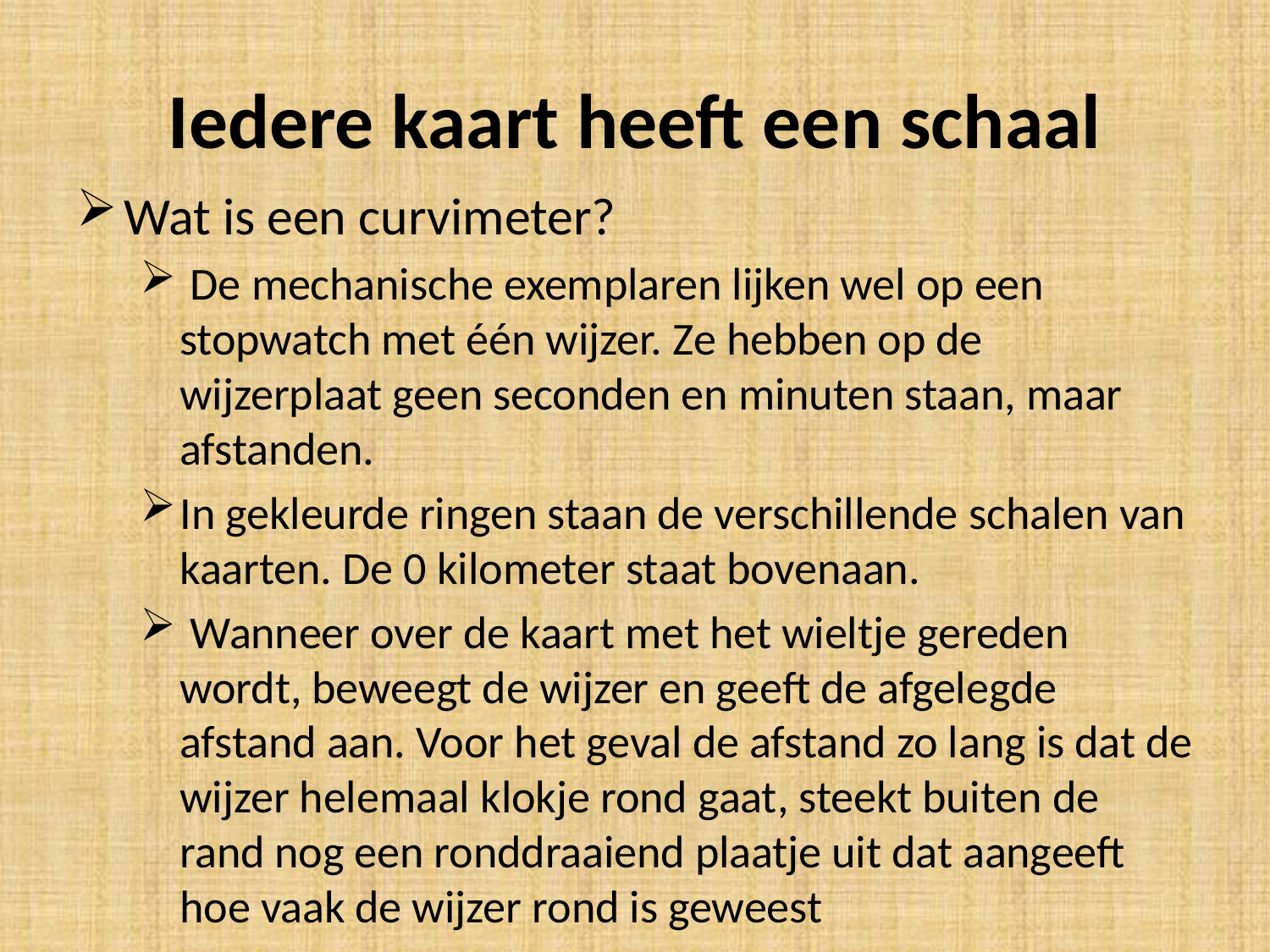

# Iedere kaart heeft een schaal
Wat is een curvimeter?
 De mechanische exemplaren lijken wel op een stopwatch met één wijzer. Ze hebben op de wijzerplaat geen seconden en minuten staan, maar afstanden.
In gekleurde ringen staan de verschillende schalen van kaarten. De 0 kilometer staat bovenaan.
 Wanneer over de kaart met het wieltje gereden wordt, beweegt de wijzer en geeft de afgelegde afstand aan. Voor het geval de afstand zo lang is dat de wijzer helemaal klokje rond gaat, steekt buiten de rand nog een ronddraaiend plaatje uit dat aangeeft hoe vaak de wijzer rond is geweest